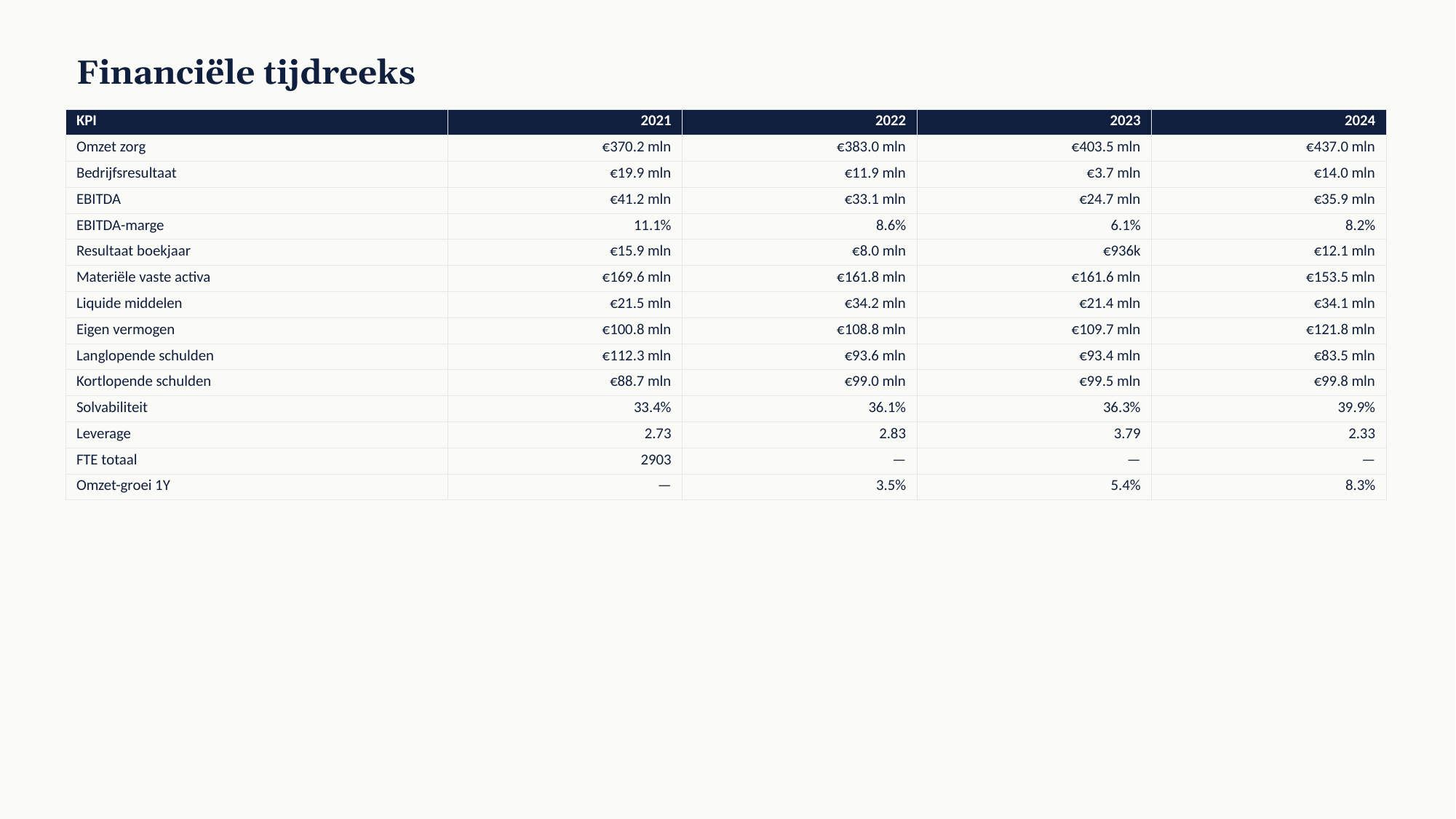

Financiële tijdreeks
| KPI | 2021 | 2022 | 2023 | 2024 |
| --- | --- | --- | --- | --- |
| Omzet zorg | €370.2 mln | €383.0 mln | €403.5 mln | €437.0 mln |
| Bedrijfsresultaat | €19.9 mln | €11.9 mln | €3.7 mln | €14.0 mln |
| EBITDA | €41.2 mln | €33.1 mln | €24.7 mln | €35.9 mln |
| EBITDA-marge | 11.1% | 8.6% | 6.1% | 8.2% |
| Resultaat boekjaar | €15.9 mln | €8.0 mln | €936k | €12.1 mln |
| Materiële vaste activa | €169.6 mln | €161.8 mln | €161.6 mln | €153.5 mln |
| Liquide middelen | €21.5 mln | €34.2 mln | €21.4 mln | €34.1 mln |
| Eigen vermogen | €100.8 mln | €108.8 mln | €109.7 mln | €121.8 mln |
| Langlopende schulden | €112.3 mln | €93.6 mln | €93.4 mln | €83.5 mln |
| Kortlopende schulden | €88.7 mln | €99.0 mln | €99.5 mln | €99.8 mln |
| Solvabiliteit | 33.4% | 36.1% | 36.3% | 39.9% |
| Leverage | 2.73 | 2.83 | 3.79 | 2.33 |
| FTE totaal | 2903 | — | — | — |
| Omzet-groei 1Y | — | 3.5% | 5.4% | 8.3% |